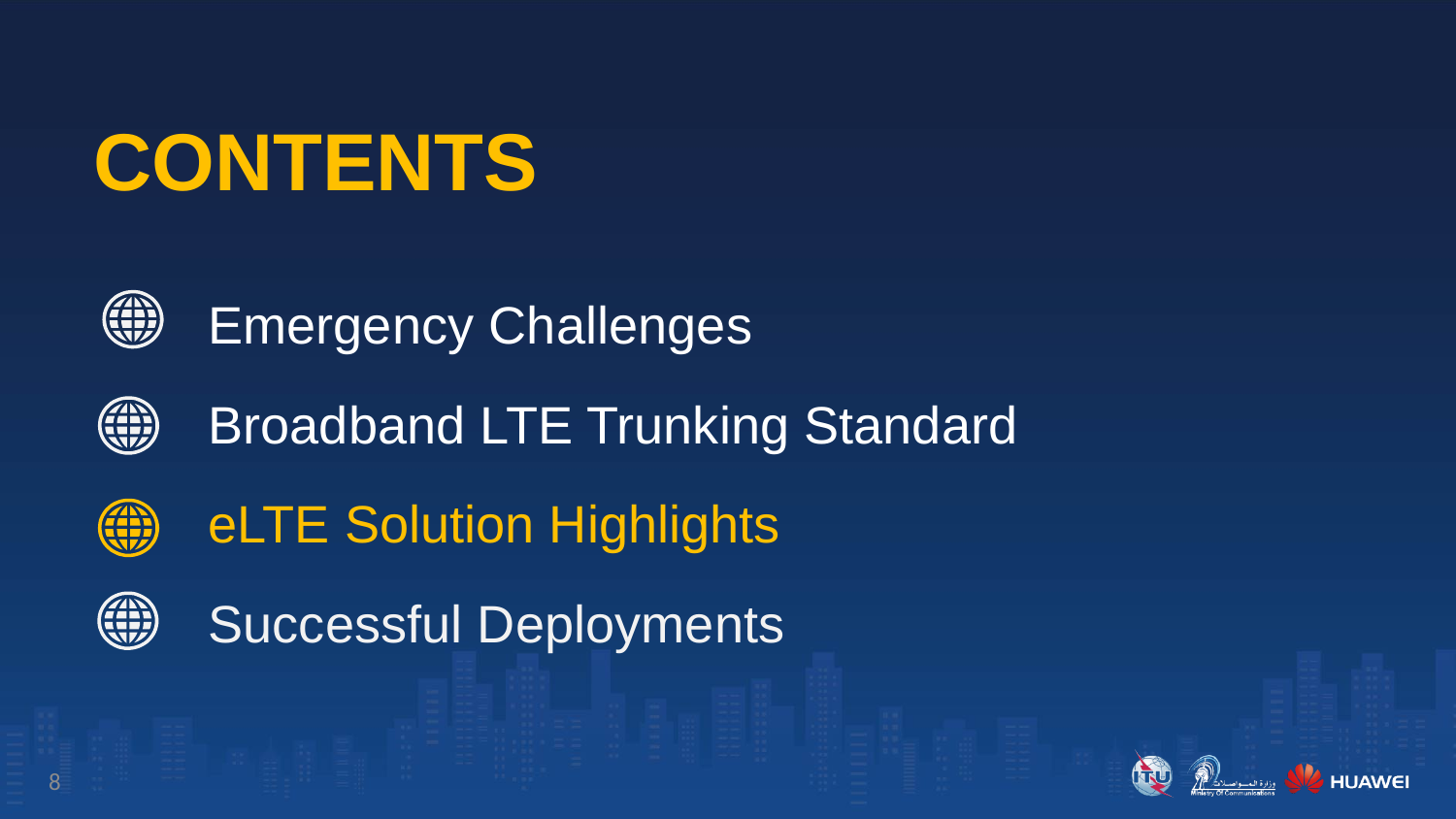

CONTENTS
Emergency Challenges
Broadband LTE Trunking Standard
eLTE Solution Highlights
Successful Deployments

8